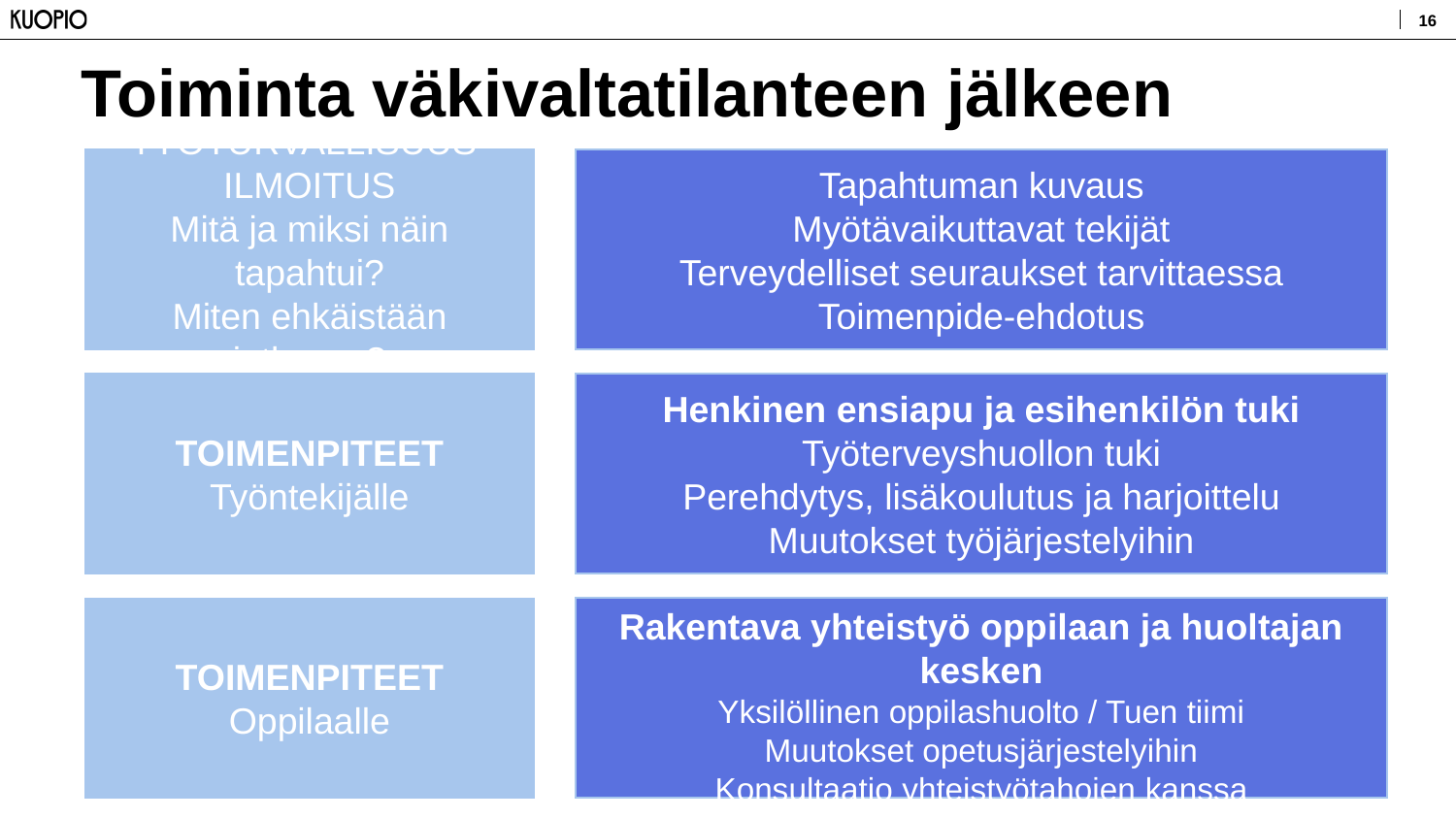

16
# Toiminta väkivaltatilanteen jälkeen

Tapahtuman kuvaus
Myötävaikuttavat tekijät
Terveydelliset seuraukset tarvittaessa
Toimenpide-ehdotus

TYÖTURVALLISUUS-ILMOITUS
Mitä ja miksi näin tapahtui?
Miten ehkäistään jatkossa?

Henkinen ensiapu ja esihenkilön tuki
Työterveyshuollon tuki
Perehdytys, lisäkoulutus ja harjoittelu
Muutokset työjärjestelyihin

TOIMENPITEET
Työntekijälle

Rakentava yhteistyö oppilaan ja huoltajan kesken
Yksilöllinen oppilashuolto / Tuen tiimi
Muutokset opetusjärjestelyihin
Konsultaatio yhteistyötahojen kanssa

TOIMENPITEET
Oppilaalle